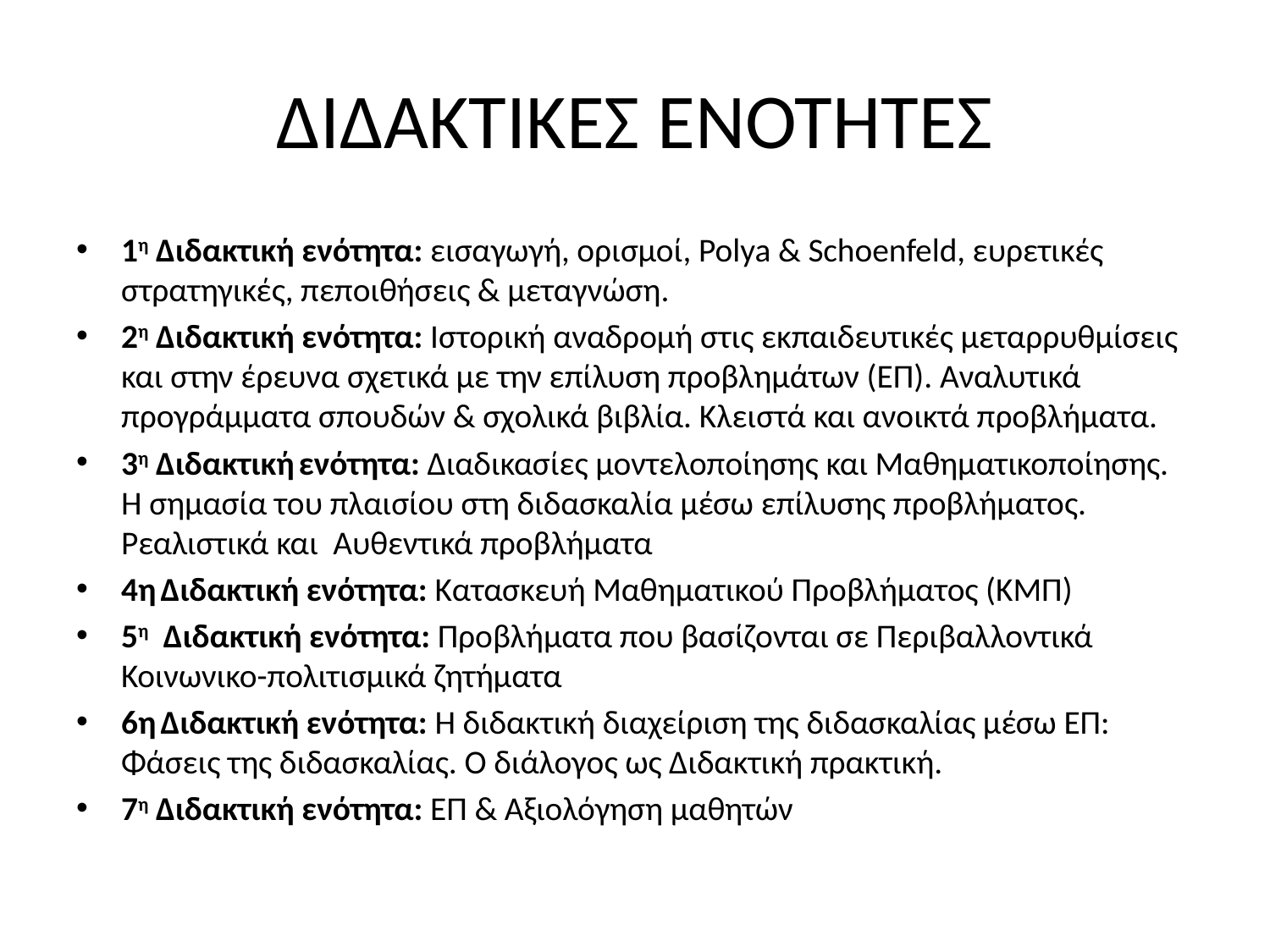

# ΔΙΔΑΚΤΙΚΕΣ ΕΝΟΤΗΤΕΣ
1η Διδακτική ενότητα: εισαγωγή, ορισμοί, Polya & Schoenfeld, ευρετικές στρατηγικές, πεποιθήσεις & μεταγνώση.
2η Διδακτική ενότητα: Ιστορική αναδρομή στις εκπαιδευτικές μεταρρυθμίσεις και στην έρευνα σχετικά με την επίλυση προβλημάτων (ΕΠ). Αναλυτικά προγράμματα σπουδών & σχολικά βιβλία. Κλειστά και ανοικτά προβλήματα.
3η Διδακτική ενότητα: Διαδικασίες μοντελοποίησης και Μαθηματικοποίησης. Η σημασία του πλαισίου στη διδασκαλία μέσω επίλυσης προβλήματος. Ρεαλιστικά και  Αυθεντικά προβλήματα
4η Διδακτική ενότητα: Κατασκευή Μαθηματικού Προβλήματος (ΚΜΠ)
5η  Διδακτική ενότητα: Προβλήματα που βασίζονται σε Περιβαλλοντικά Κοινωνικο-πολιτισμικά ζητήματα
6η Διδακτική ενότητα: Η διδακτική διαχείριση της διδασκαλίας μέσω ΕΠ: Φάσεις της διδασκαλίας. Ο διάλογος ως Διδακτική πρακτική.
7η Διδακτική ενότητα: ΕΠ & Αξιολόγηση μαθητών